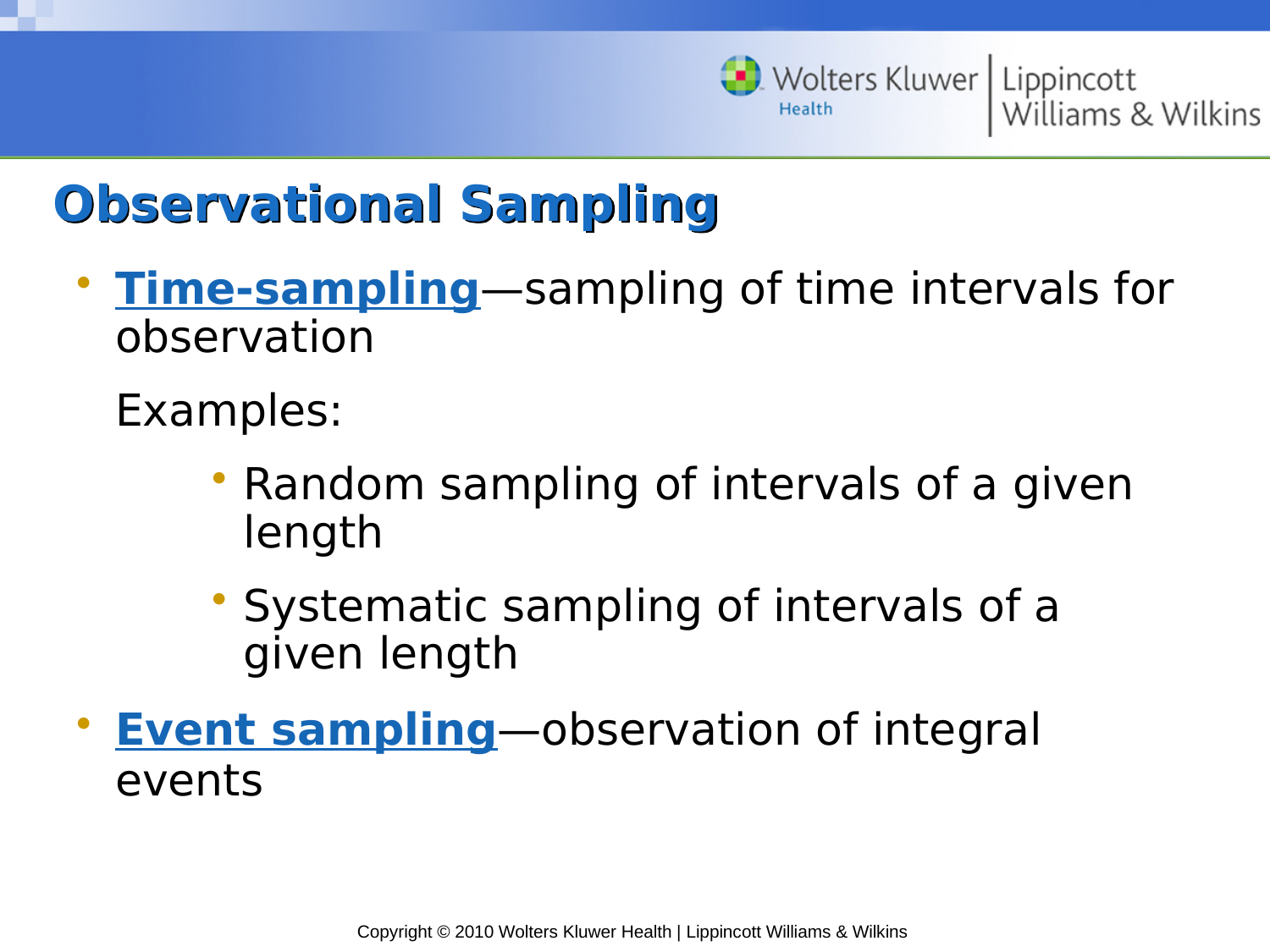

# Observational Sampling
Time-sampling—sampling of time intervals for observation
	Examples:
Random sampling of intervals of a given length
Systematic sampling of intervals of a given length
Event sampling—observation of integral events